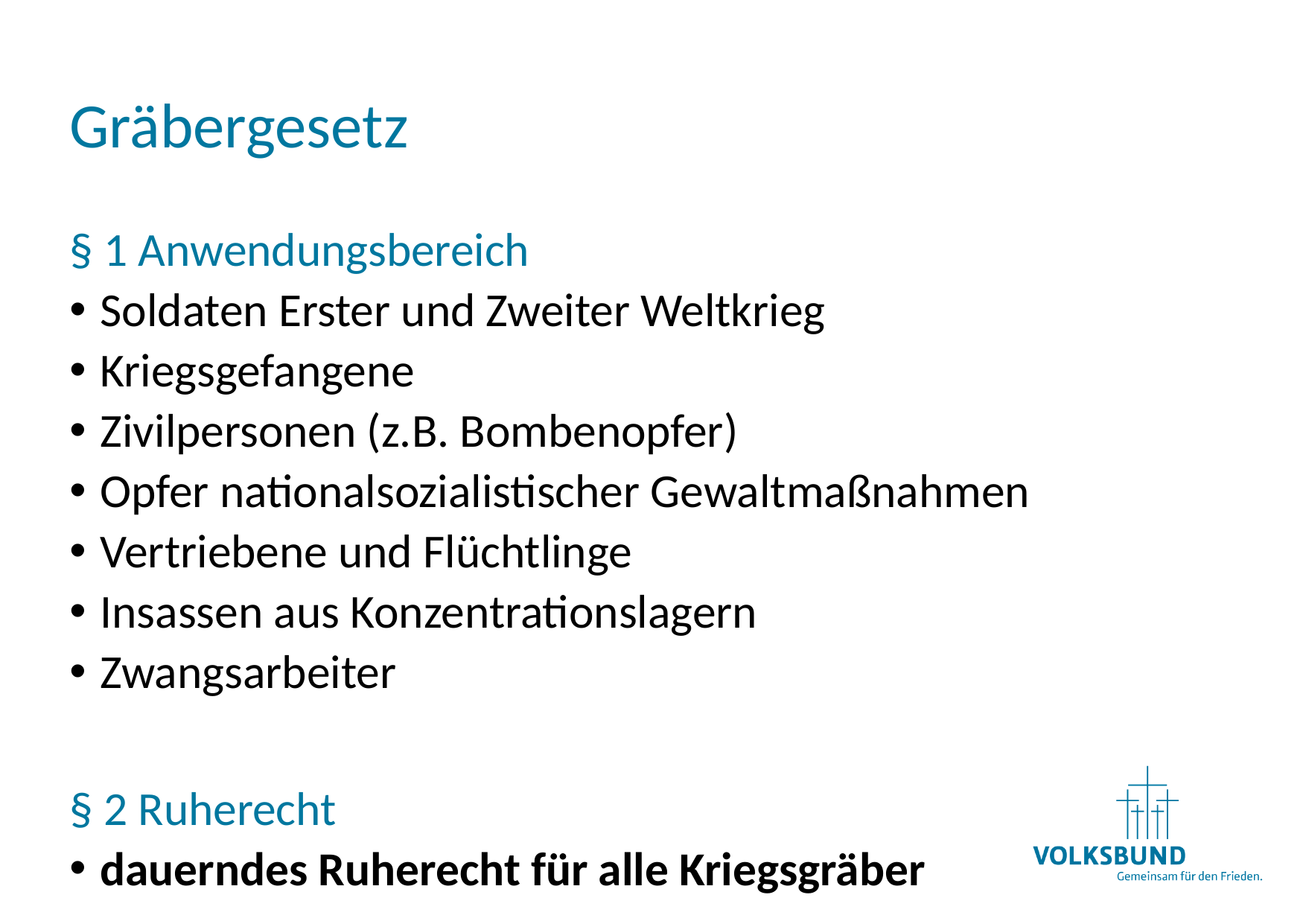

# Gräbergesetz
§ 1 Anwendungsbereich
Soldaten Erster und Zweiter Weltkrieg
Kriegsgefangene
Zivilpersonen (z.B. Bombenopfer)
Opfer nationalsozialistischer Gewaltmaßnahmen
Vertriebene und Flüchtlinge
Insassen aus Konzentrationslagern
Zwangsarbeiter

§ 2 Ruherecht
dauerndes Ruherecht für alle Kriegsgräber